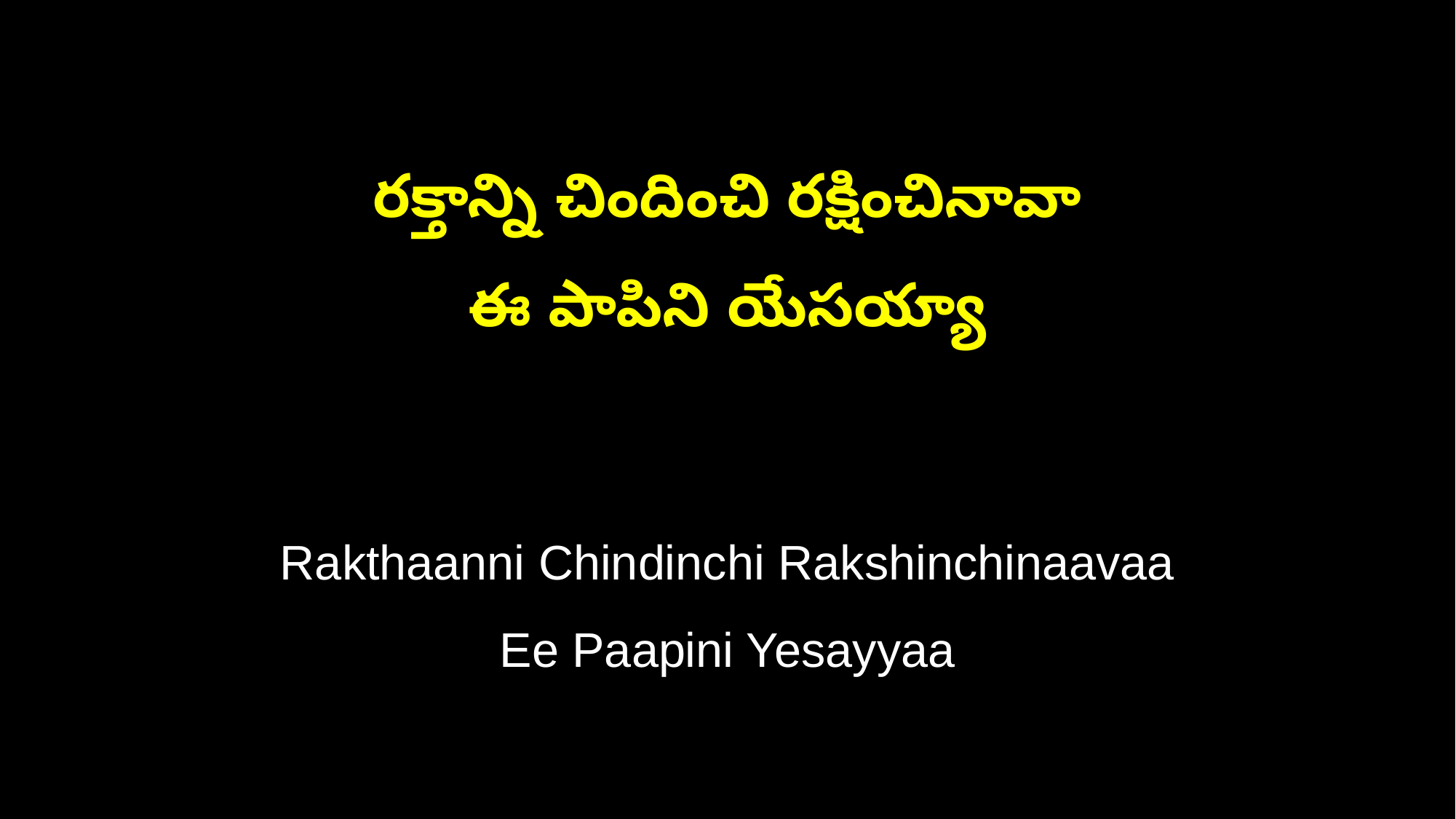

రక్తాన్ని చిందించి రక్షించినావా
ఈ పాపిని యేసయ్యా
Rakthaanni Chindinchi Rakshinchinaavaa
Ee Paapini Yesayyaa